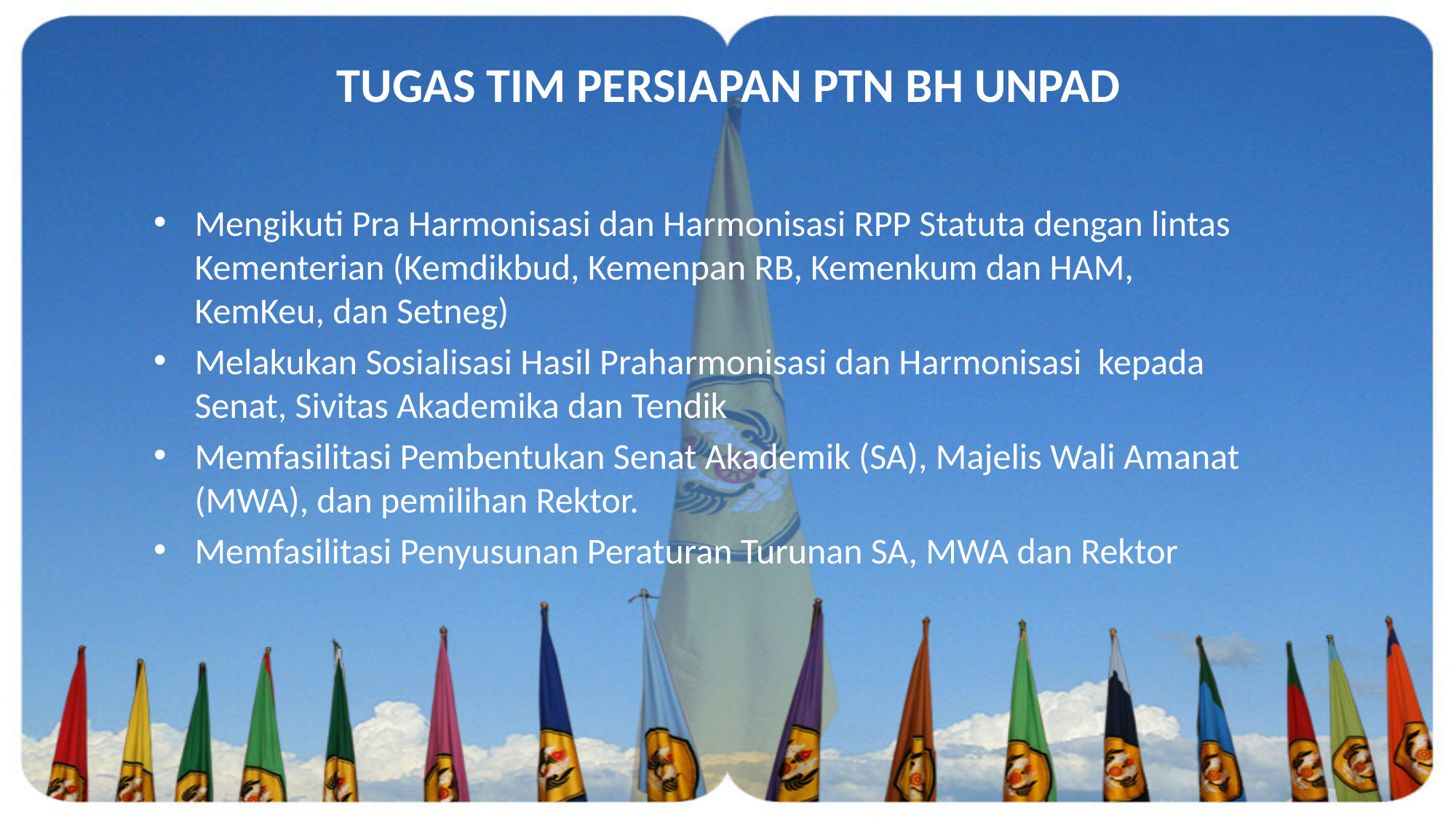

TUGAS TIM PERSIAPAN PTN BH UNPAD
Mengikuti Pra Harmonisasi dan Harmonisasi RPP Statuta dengan lintas Kementerian (Kemdikbud, Kemenpan RB, Kemenkum dan HAM, KemKeu, dan Setneg)
Melakukan Sosialisasi Hasil Praharmonisasi dan Harmonisasi  kepada Senat, Sivitas Akademika dan Tendik
Memfasilitasi Pembentukan Senat Akademik (SA), Majelis Wali Amanat (MWA), dan pemilihan Rektor.
Memfasilitasi Penyusunan Peraturan Turunan SA, MWA dan Rektor